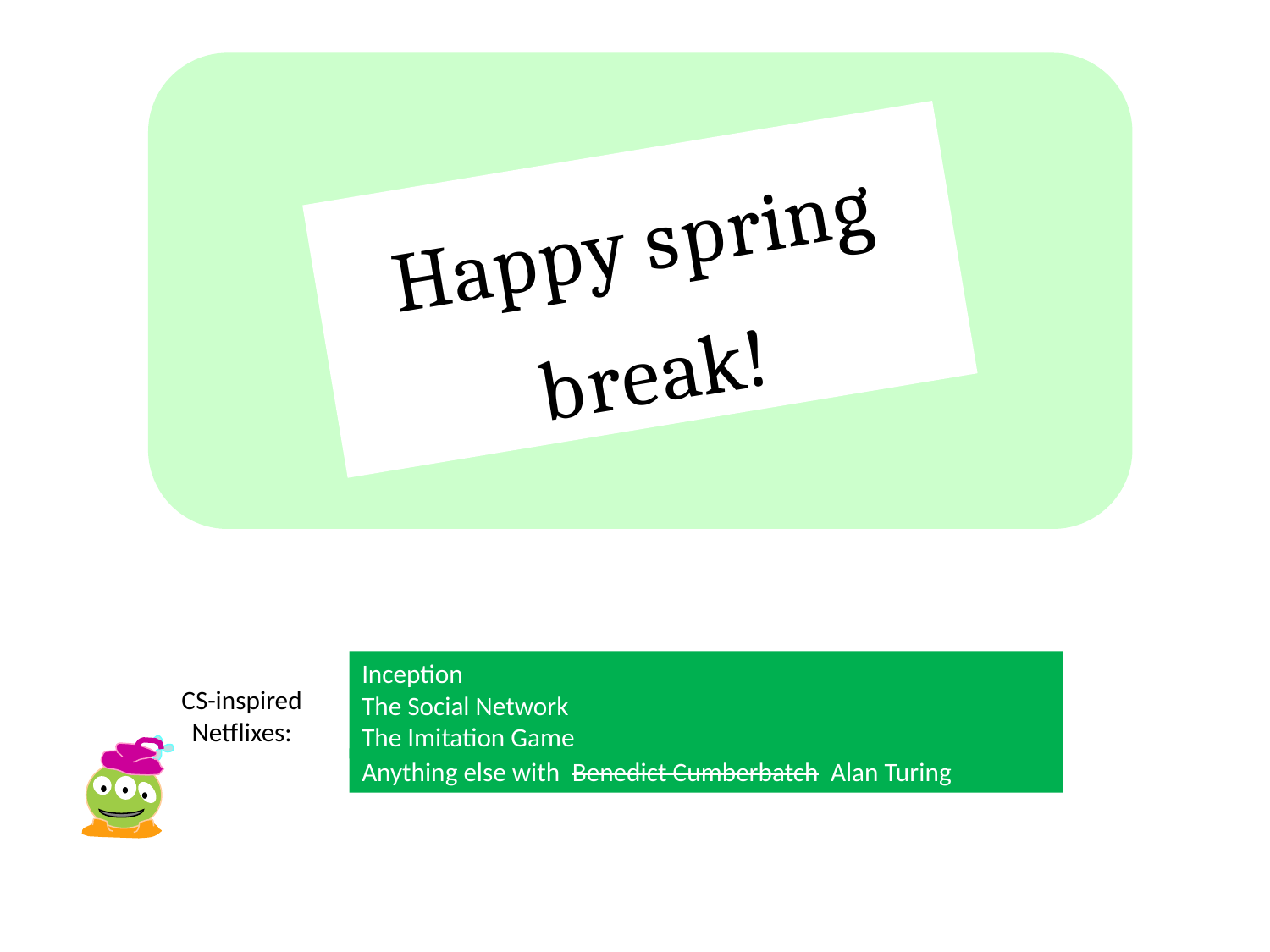

Happy spring break!
Inception
The Social Network
The Imitation Game
CS-inspired Netflixes:

Anything else with  Benedict Cumberbatch  Alan Turing